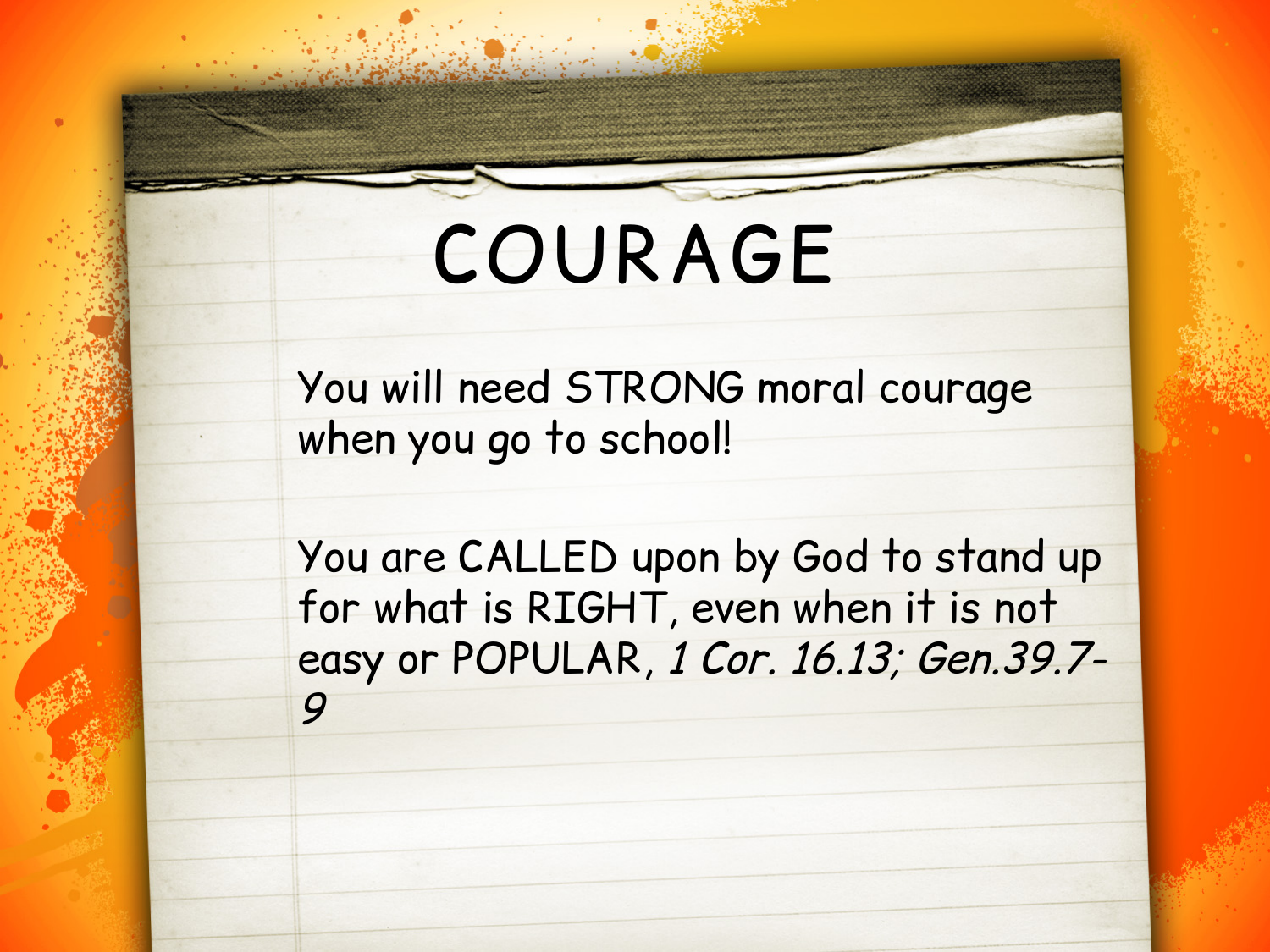

# COURAGE
You will need STRONG moral courage when you go to school!

You are CALLED upon by God to stand up for what is RIGHT, even when it is not easy or POPULAR, 1 Cor. 16.13; Gen.39.7-9